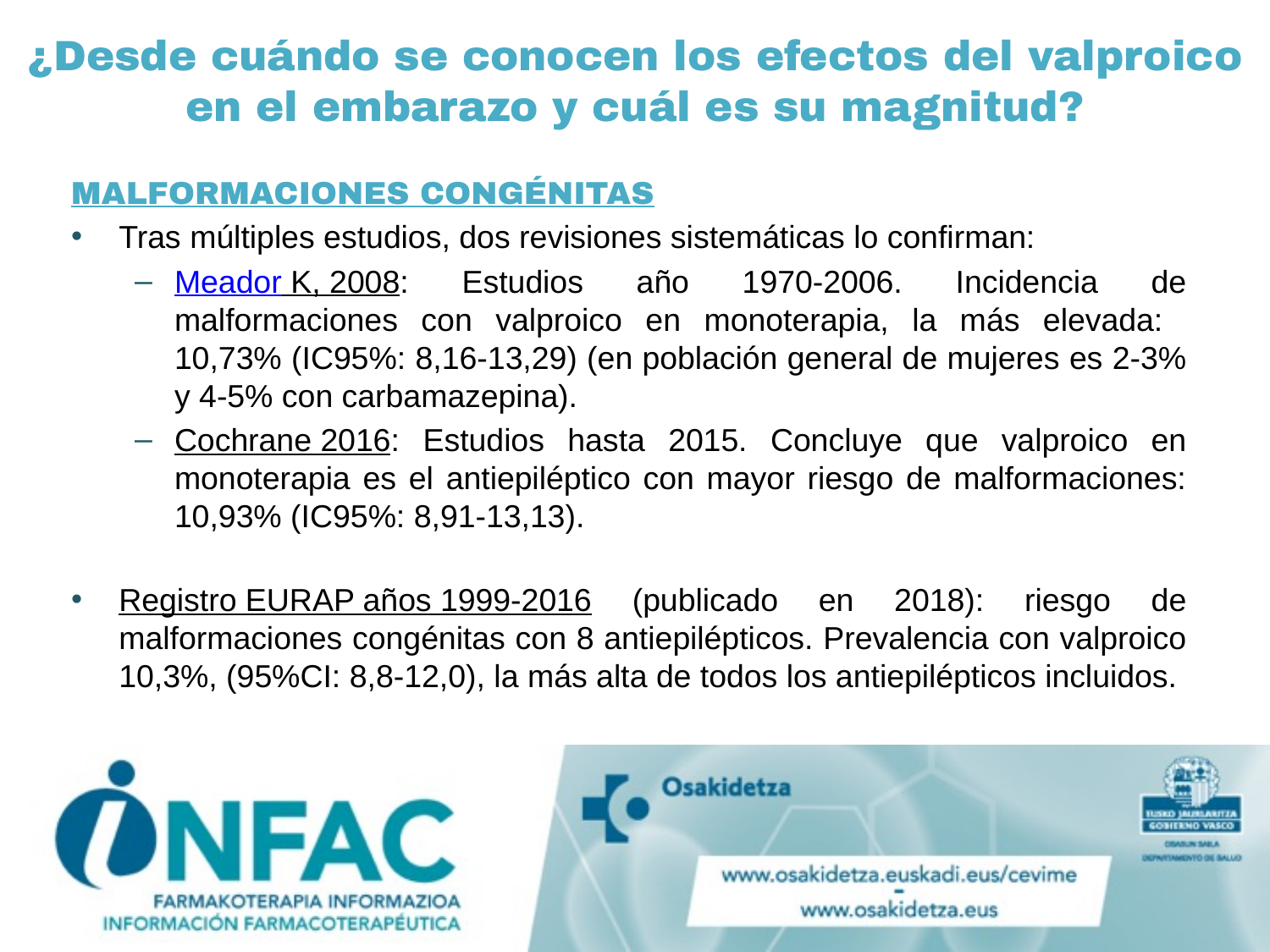

# ¿Desde cuándo se conocen los efectos del valproico en el embarazo y cuál es su magnitud?
MALFORMACIONES CONGÉNITAS
Tras múltiples estudios, dos revisiones sistemáticas lo confirman:
Meador K, 2008: Estudios año 1970-2006. Incidencia de malformaciones con valproico en monoterapia, la más elevada:  10,73% (IC95%: 8,16-13,29) (en población general de mujeres es 2-3% y 4-5% con carbamazepina).
Cochrane 2016: Estudios hasta 2015. Concluye que valproico en monoterapia es el antiepiléptico con mayor riesgo de malformaciones: 10,93% (IC95%: 8,91-13,13).

Registro EURAP años 1999-2016 (publicado en 2018): riesgo de malformaciones congénitas con 8 antiepilépticos. Prevalencia con valproico 10,3%, (95%CI: 8,8-12,0), la más alta de todos los antiepilépticos incluidos.